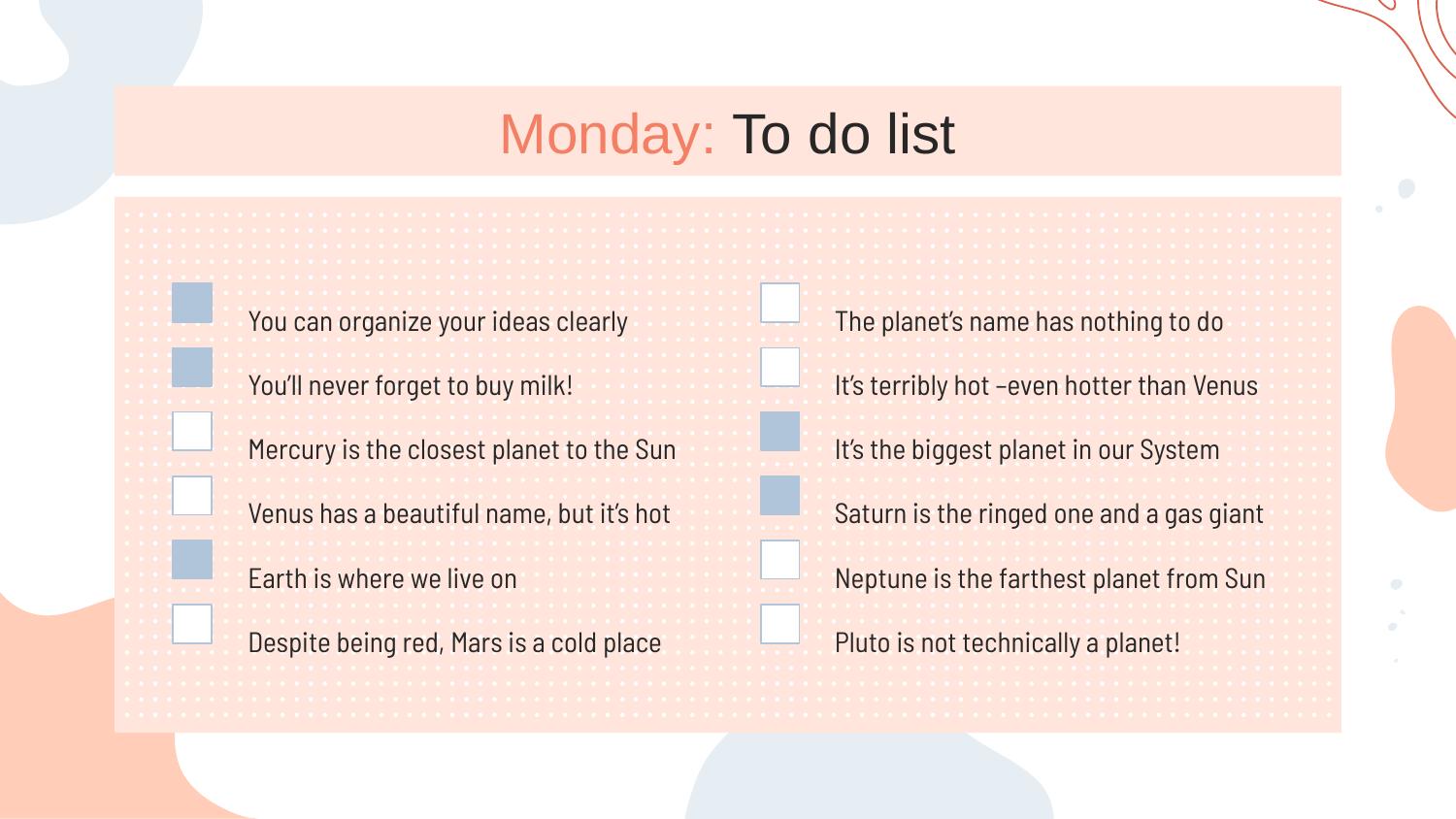

# Monday: To do list
You can organize your ideas clearly
The planet’s name has nothing to do

You’ll never forget to buy milk!
It’s terribly hot –even hotter than Venus

Mercury is the closest planet to the Sun
It’s the biggest planet in our System

Venus has a beautiful name, but it’s hot
Saturn is the ringed one and a gas giant

Earth is where we live on
Neptune is the farthest planet from Sun

Despite being red, Mars is a cold place
Pluto is not technically a planet!